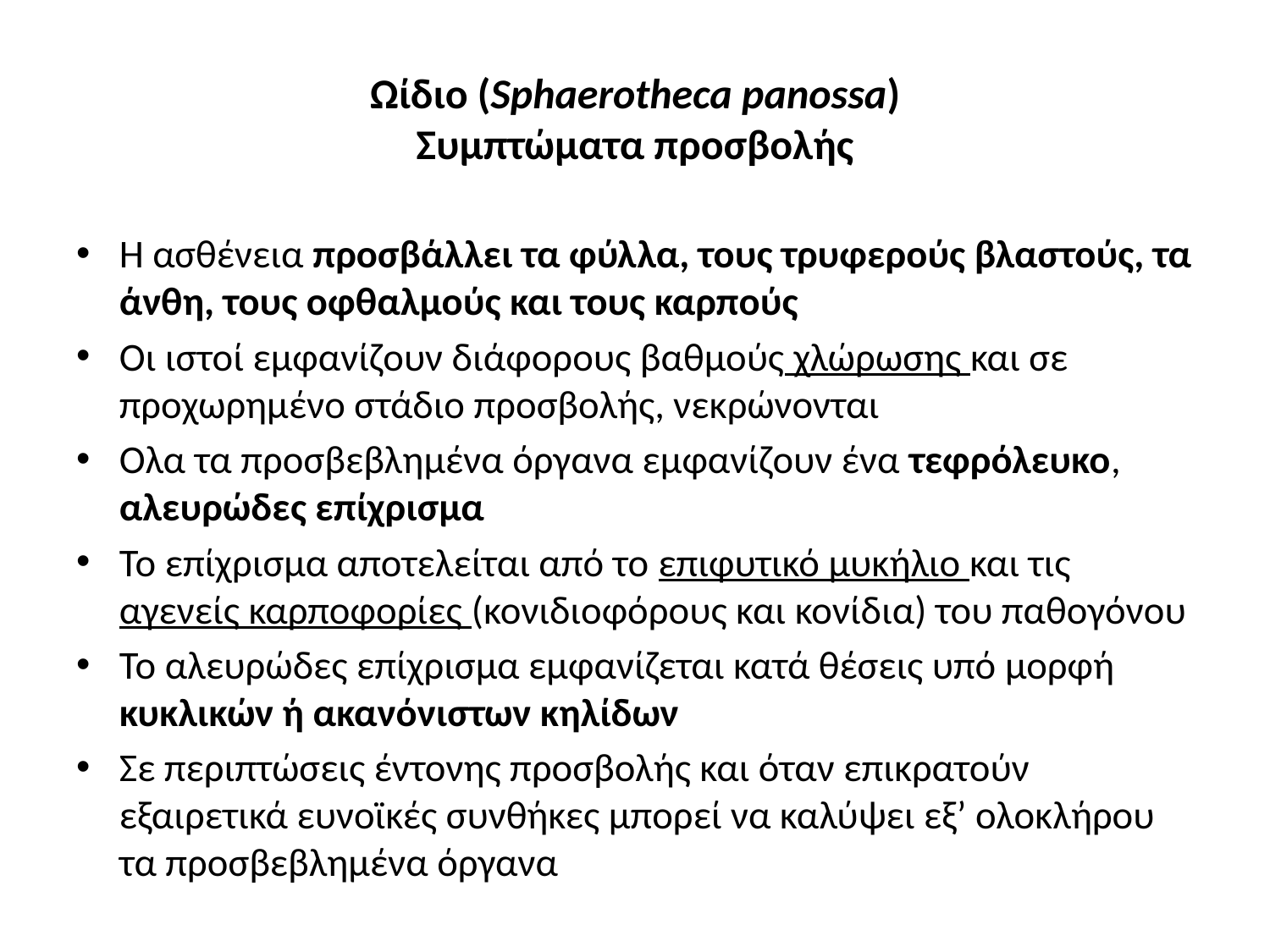

# Ωίδιo (Sphaerotheca panossa) Συμπτώματα προσβολής
Η ασθένεια προσβάλλει τα φύλλα, τους τρυφερούς βλαστούς, τα άνθη, τους οφθαλμούς και τους καρπούς
Οι ιστοί εμφανίζουν διάφορους βαθμούς χλώρωσης και σε προχωρημένο στάδιο προσβολής, νεκρώνονται
Ολα τα προσβεβλημένα όργανα εμφανίζουν ένα τεφρόλευκο, αλευρώδες επίχρισμα
Το επίχρισμα αποτελείται από το επιφυτικό μυκήλιο και τις αγενείς καρποφορίες (κονιδιοφόρους και κονίδια) του παθογόνου
Το αλευρώδες επίχρισμα εμφανίζεται κατά θέσεις υπό μορφή κυκλικών ή ακανόνιστων κηλίδων
Σε περιπτώσεις έντονης προσβολής και όταν επικρατούν εξαιρετικά ευνοϊκές συνθήκες μπορεί να καλύψει εξ’ ολοκλήρου τα προσβεβλημένα όργανα